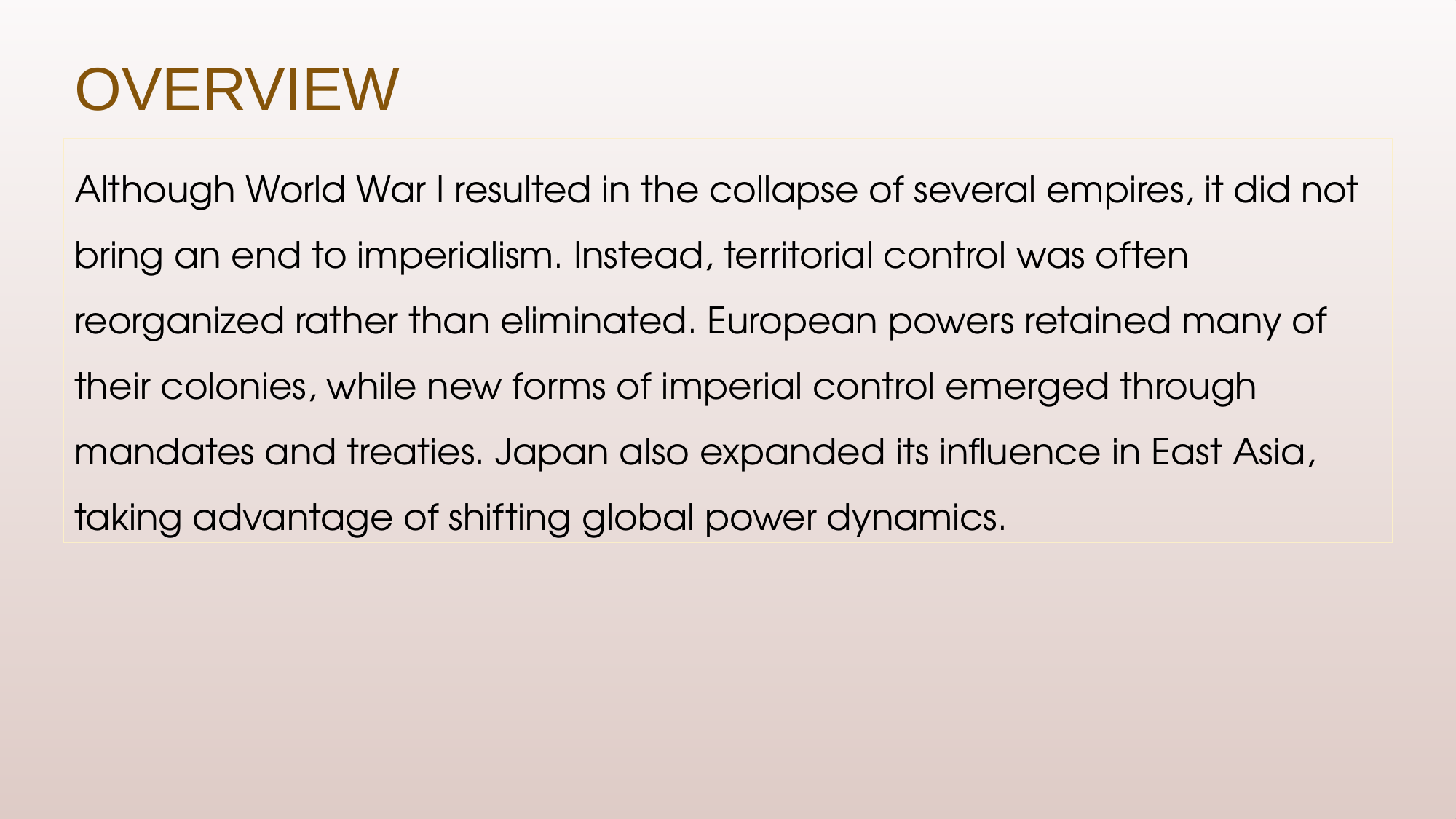

# Overview

Although World War I resulted in the collapse of several empires, it did not bring an end to imperialism. Instead, territorial control was often reorganized rather than eliminated. European powers retained many of their colonies, while new forms of imperial control emerged through mandates and treaties. Japan also expanded its influence in East Asia, taking advantage of shifting global power dynamics.